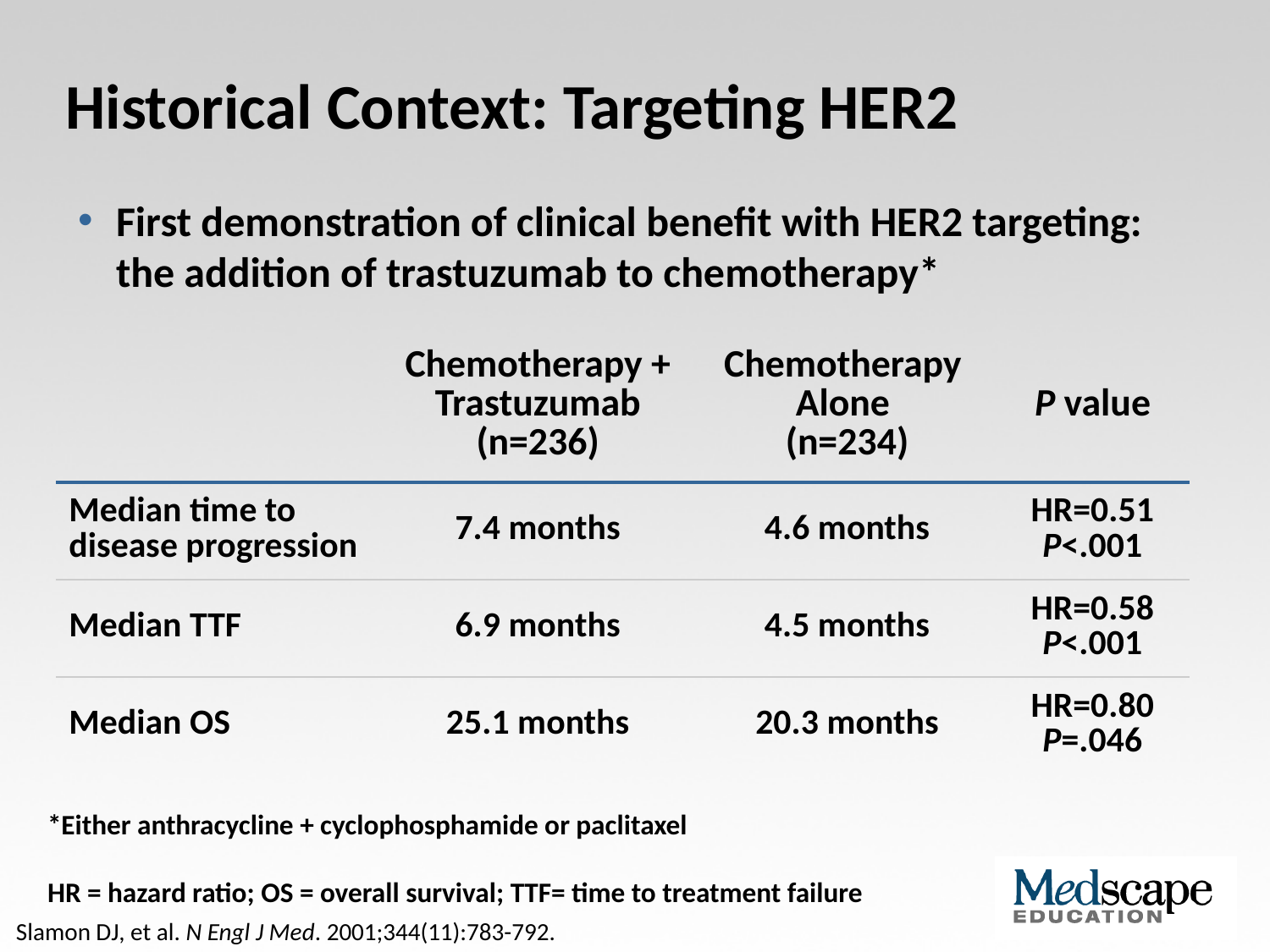

# Historical Context: Targeting HER2
First demonstration of clinical benefit with HER2 targeting: the addition of trastuzumab to chemotherapy*

|  | Chemotherapy + Trastuzumab (n=236) | Chemotherapy Alone (n=234) | P value |
| --- | --- | --- | --- |
| Median time to disease progression | 7.4 months | 4.6 months | HR=0.51 P<.001 |
| Median TTF | 6.9 months | 4.5 months | HR=0.58 P<.001 |
| Median OS | 25.1 months | 20.3 months | HR=0.80 P=.046 |
*Either anthracycline + cyclophosphamide or paclitaxel

HR = hazard ratio; OS = overall survival; TTF= time to treatment failure
Slamon DJ, et al. N Engl J Med. 2001;344(11):783-792.